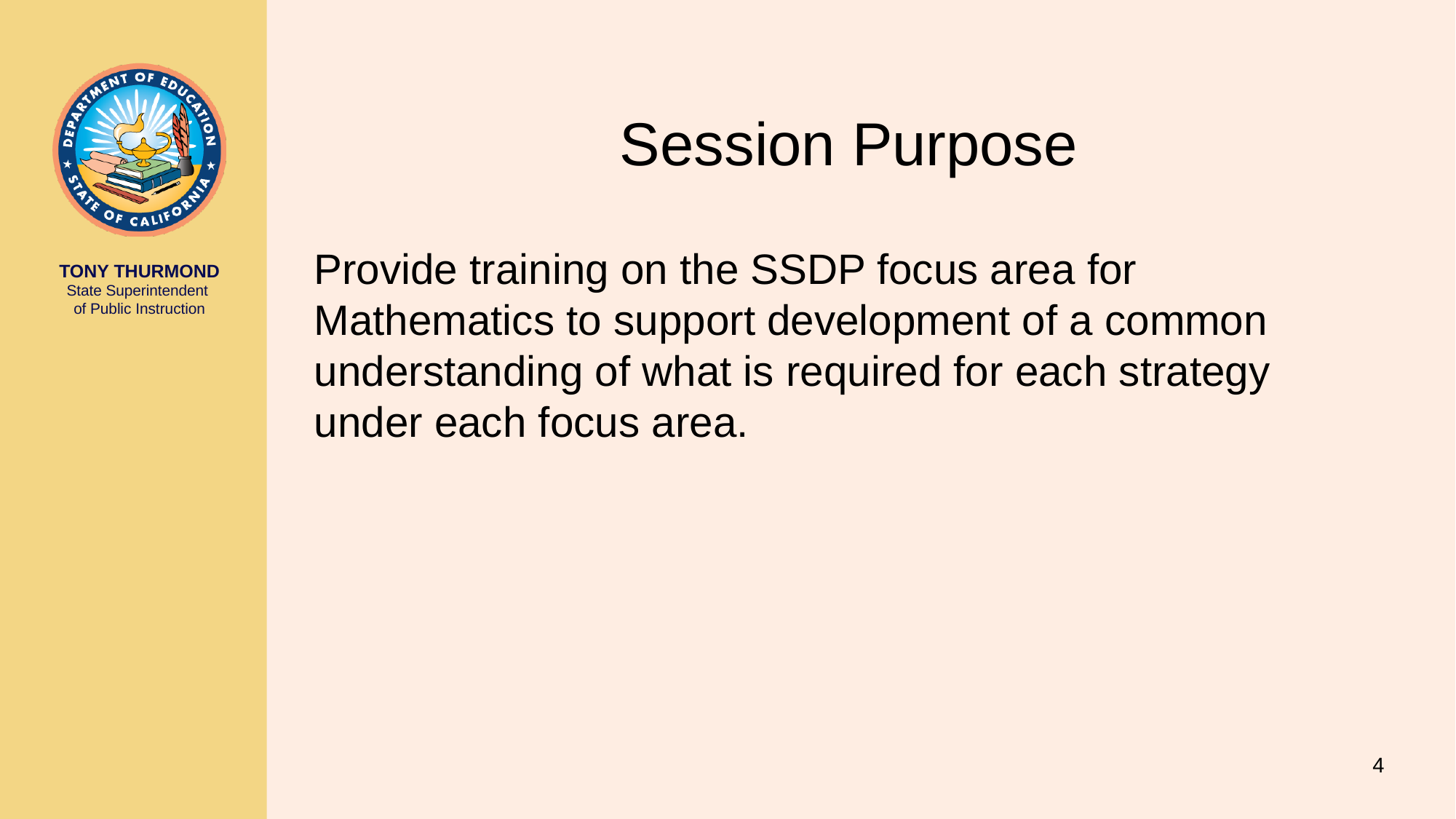

# Session Purpose
Provide training on the SSDP focus area for Mathematics to support development of a common understanding of what is required for each strategy under each focus area.
4